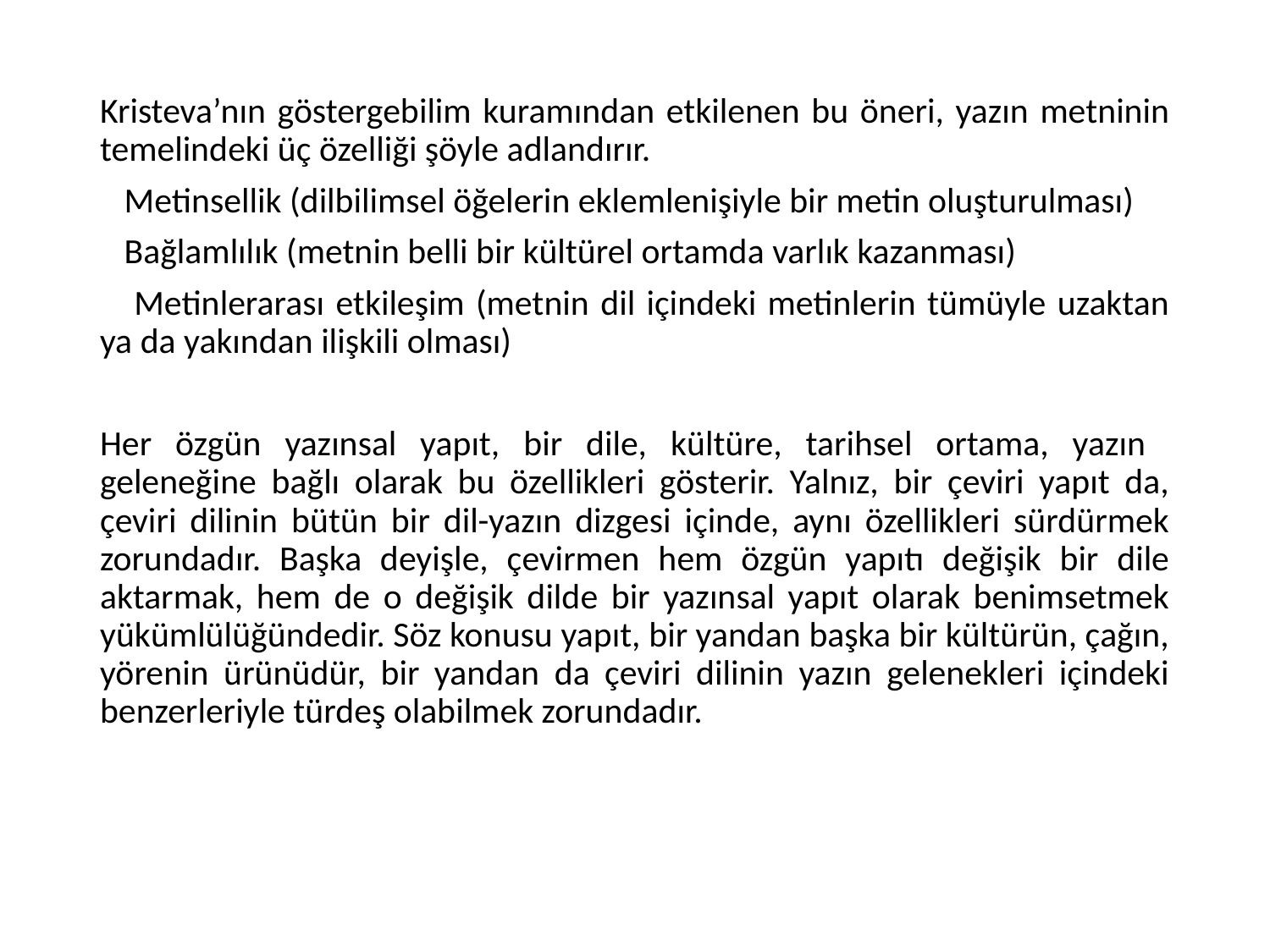

Kristeva’nın göstergebilim kuramından etkilenen bu öneri, yazın metninin temelindeki üç özelliği şöyle adlandırır.
   Metinsellik (dilbilimsel öğelerin eklemlenişiyle bir metin oluşturulması)
   Bağlamlılık (metnin belli bir kültürel ortamda varlık kazanması)
   Metinlerarası etkileşim (metnin dil içindeki metinlerin tümüyle uzaktan ya da yakından ilişkili olması)

Her özgün yazınsal yapıt, bir dile, kültüre, tarihsel ortama, yazın  geleneğine bağlı olarak bu özellikleri gösterir. Yalnız, bir çeviri yapıt da, çeviri dilinin bütün bir dil-yazın dizgesi içinde, aynı özellikleri sürdürmek zorundadır. Başka deyişle, çevirmen hem özgün yapıtı değişik bir dile aktarmak, hem de o değişik dilde bir yazınsal yapıt olarak benimsetmek yükümlülüğündedir. Söz konusu yapıt, bir yandan başka bir kültürün, çağın, yörenin ürünüdür, bir yandan da çeviri dilinin yazın gelenekleri içindeki benzerleriyle türdeş olabilmek zorundadır.